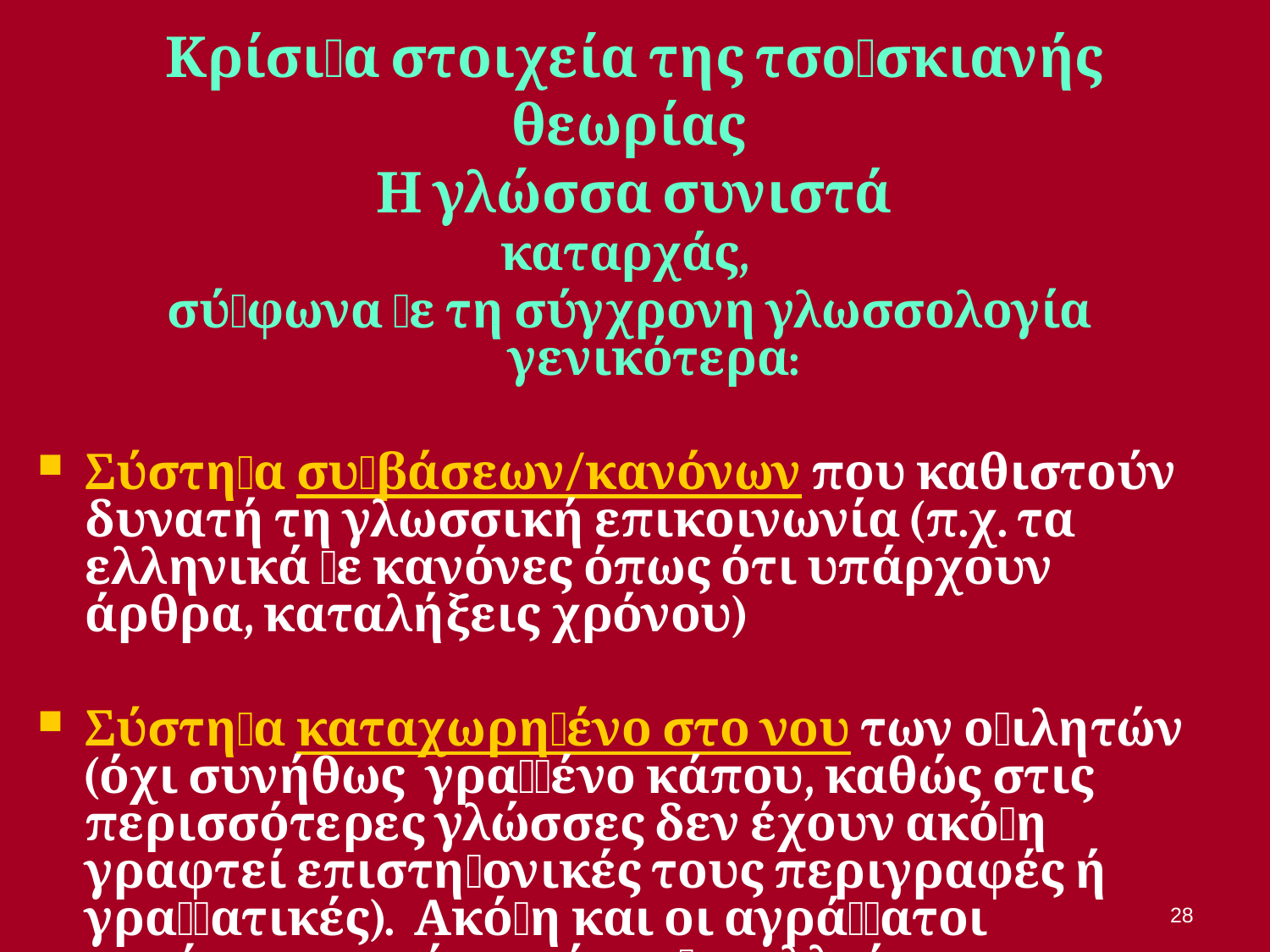

# Κρίσιμα στοιχεία της τσομσκιανής θεωρίας Η γλώσσα συνιστά
καταρχάς,
σύμφωνα με τη σύγχρονη γλωσσολογία γενικότερα:

Σύστημα συμβάσεων/κανόνων που καθιστούν δυνατή τη γλωσσική επικοινωνία (π.χ. τα ελληνικά με κανόνες όπως ότι υπάρχουν άρθρα, καταλήξεις χρόνου)

Σύστημα καταχωρημένο στο νου των ομιλητών (όχι συνήθως  γραμμένο κάπου, καθώς στις περισσότερες γλώσσες δεν έχουν ακόμη γραφτεί επιστημονικές τους περιγραφές ή γραμματικές).  Ακόμη και οι αγράμματοι κατέχουν αυτό το σύστημα, αλλιώς η επικοινωνία σε μια γλώσσα θα ήταν αδύνατη.

28